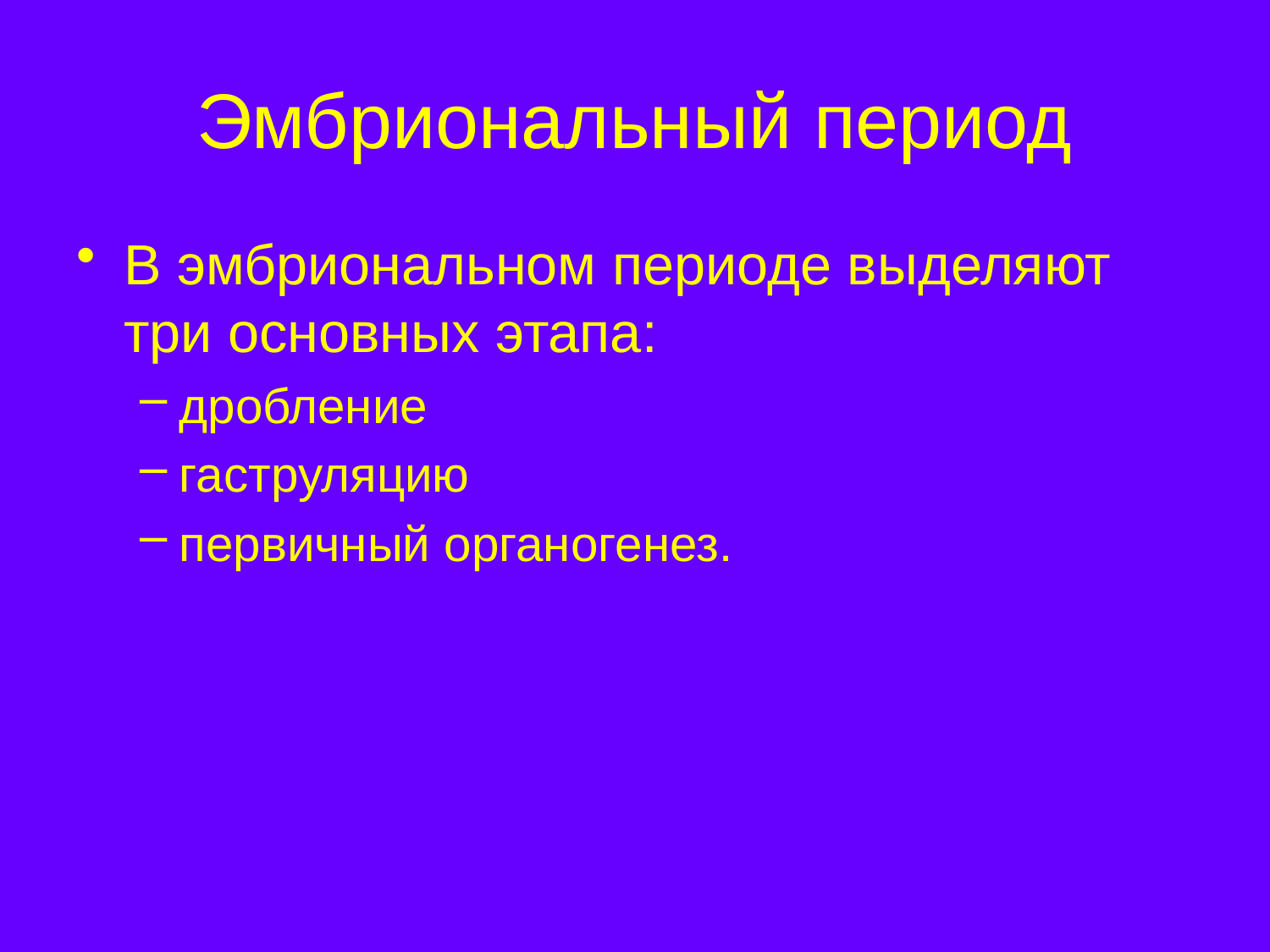

# Эмбриональный период
В эмбриональном периоде выделяют три основных этапа:
дробление
гаструляцию
первичный органогенез.